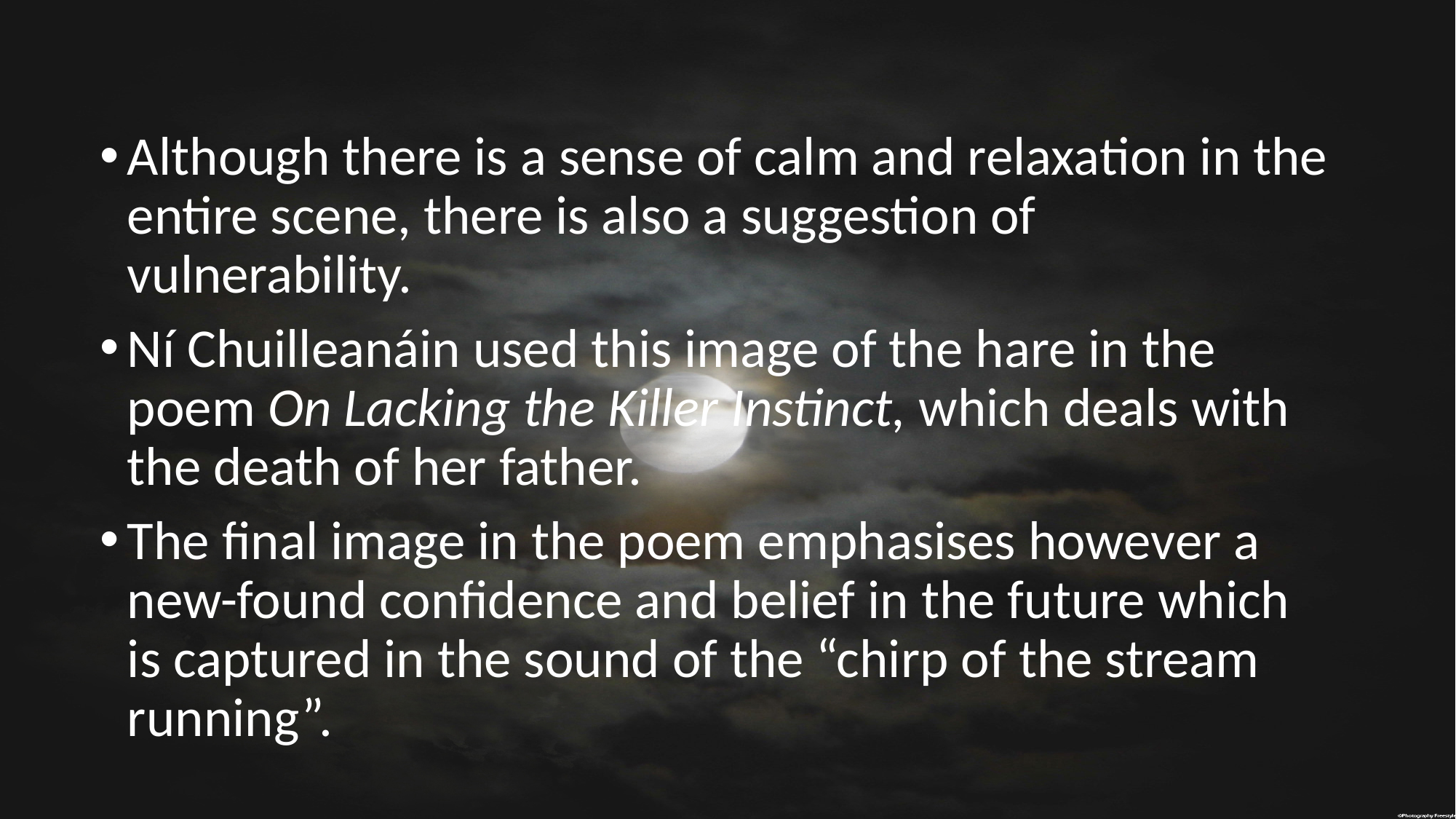

#
Although there is a sense of calm and relaxation in the entire scene, there is also a suggestion of vulnerability.
Ní Chuilleanáin used this image of the hare in the poem On Lacking the Killer Instinct, which deals with the death of her father.
The final image in the poem emphasises however a new-found confidence and belief in the future which is captured in the sound of the “chirp of the stream running”.